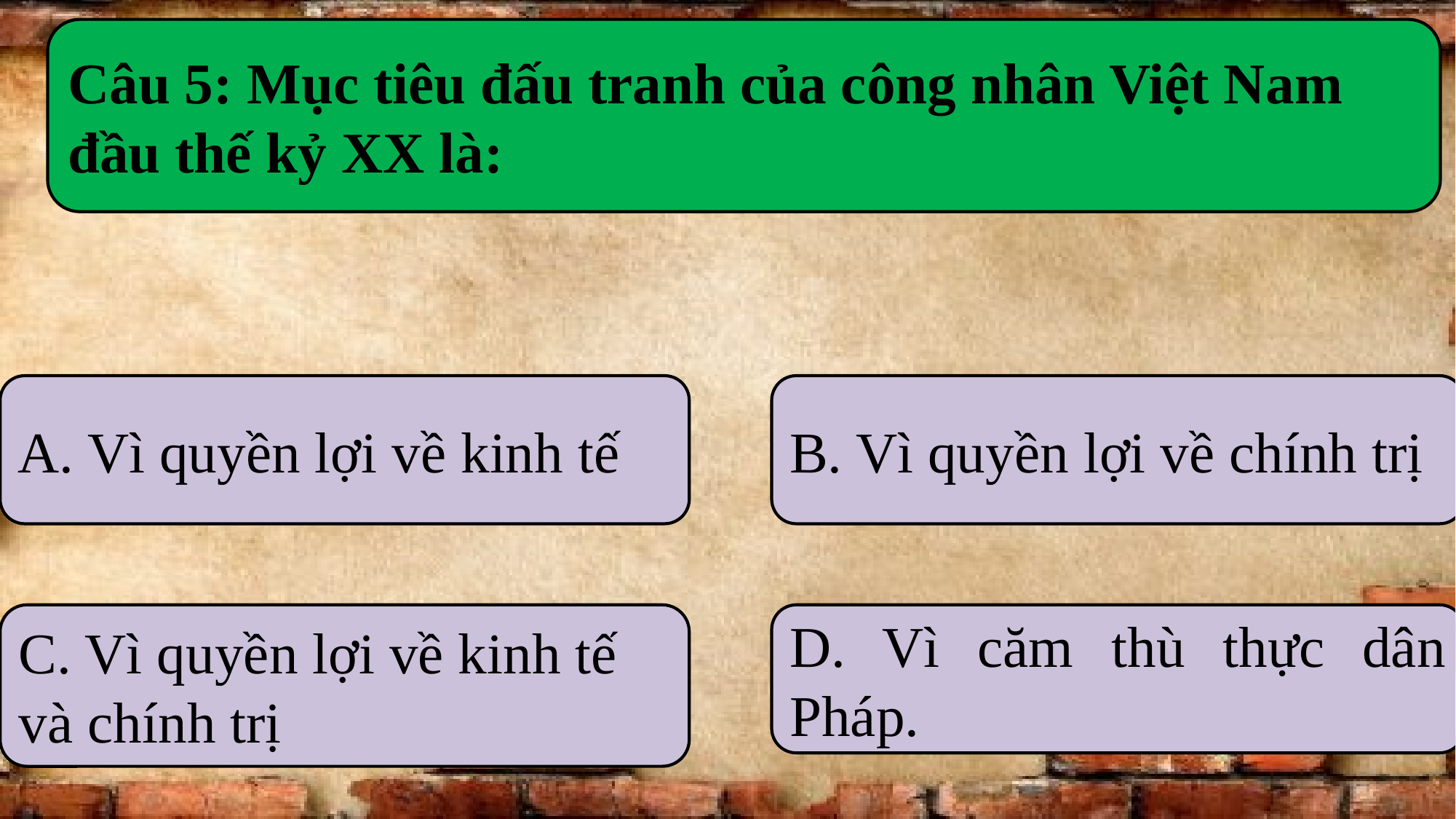

Câu 5: Mục tiêu đấu tranh của công nhân Việt Nam đầu thế kỷ XX là:
A. Vì quyền lợi về kinh tế
B. Vì quyền lợi về chính trị
C. Vì quyền lợi về kinh tế và chính trị
D. Vì căm thù thực dân Pháp.